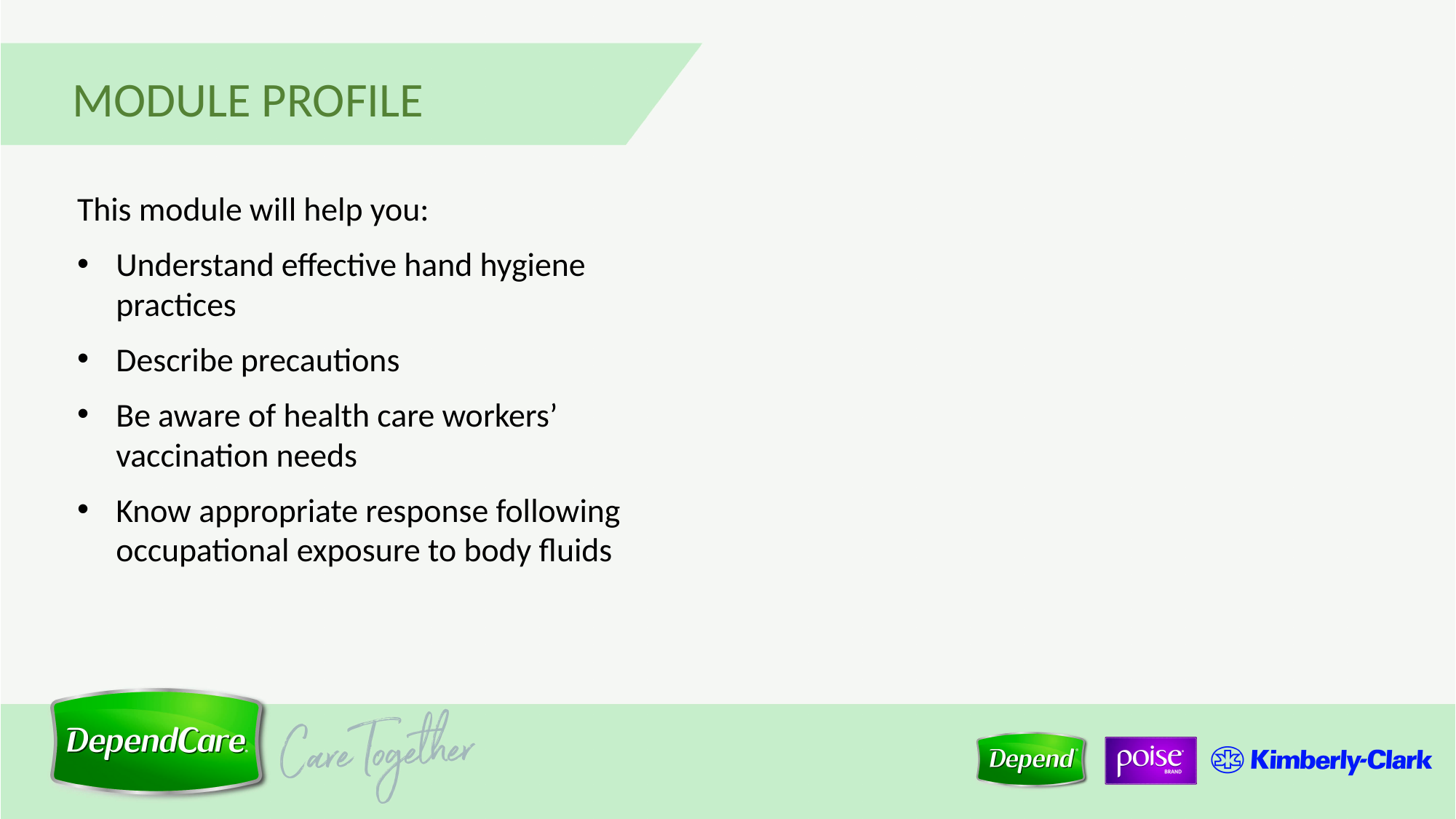

Module Profile
This module will help you:
Understand effective hand hygiene practices
Describe precautions
Be aware of health care workers’ vaccination needs
Know appropriate response following occupational exposure to body fluids